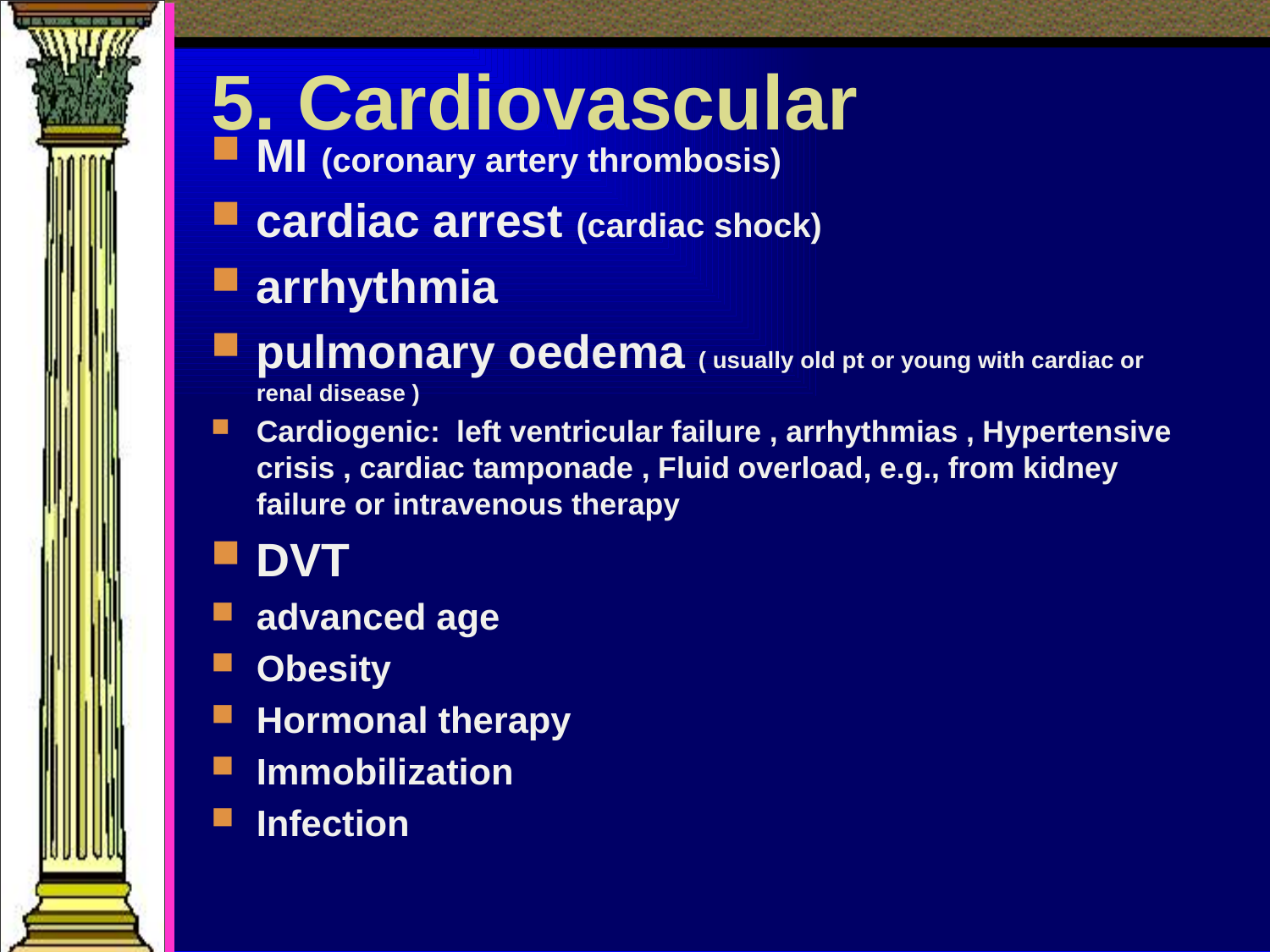

# 5. Cardiovascular
MI (coronary artery thrombosis)
cardiac arrest (cardiac shock)
arrhythmia
pulmonary oedema ( usually old pt or young with cardiac or renal disease )
Cardiogenic:  left ventricular failure , arrhythmias , Hypertensive crisis , cardiac tamponade , Fluid overload, e.g., from kidney failure or intravenous therapy
DVT
advanced age
Obesity
Hormonal therapy
Immobilization
Infection